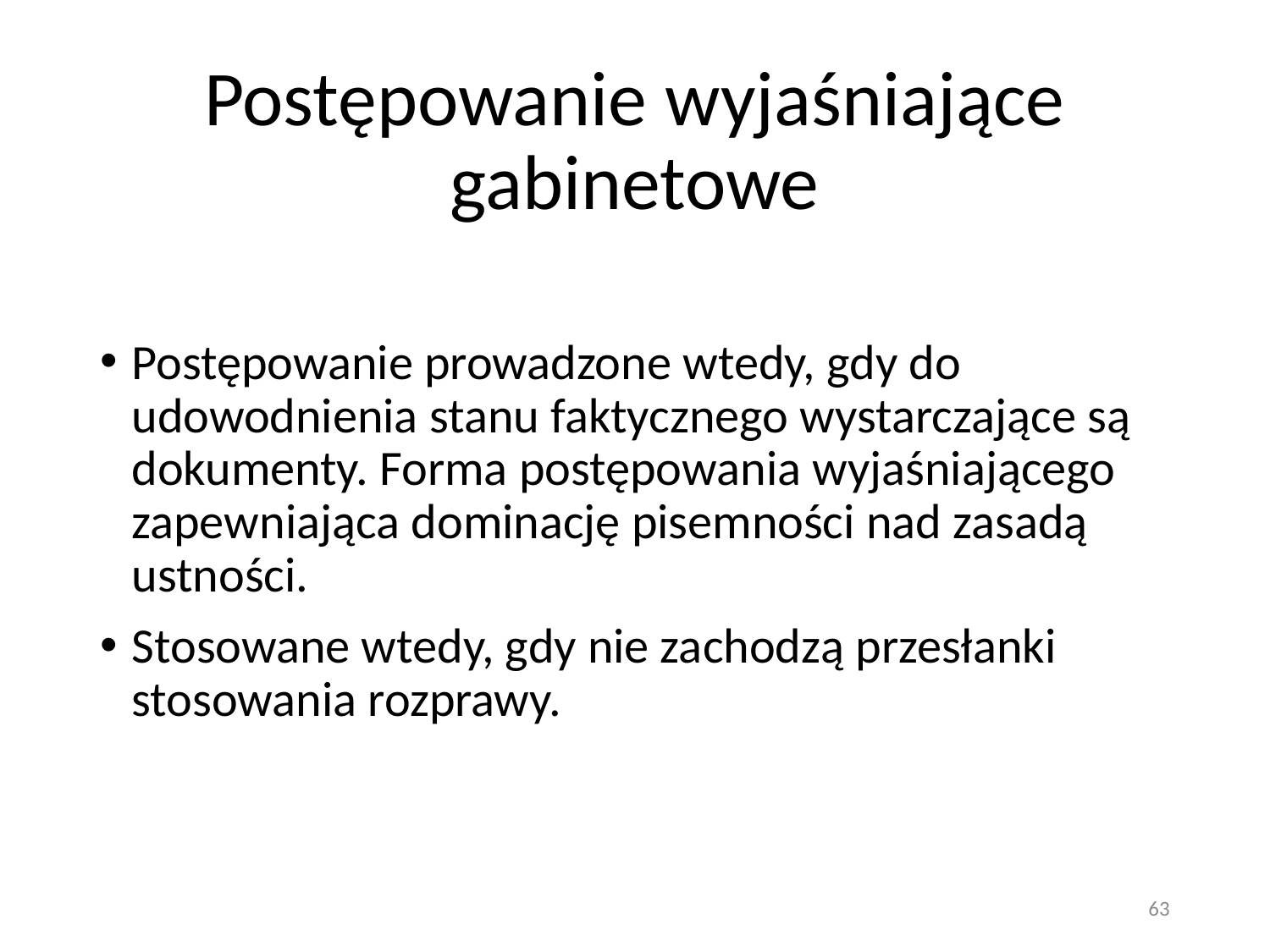

# Postępowanie wyjaśniające gabinetowe

Postępowanie prowadzone wtedy, gdy do udowodnienia stanu faktycznego wystarczające są dokumenty. Forma postępowania wyjaśniającego zapewniająca dominację pisemności nad zasadą ustności.
Stosowane wtedy, gdy nie zachodzą przesłanki stosowania rozprawy.
63